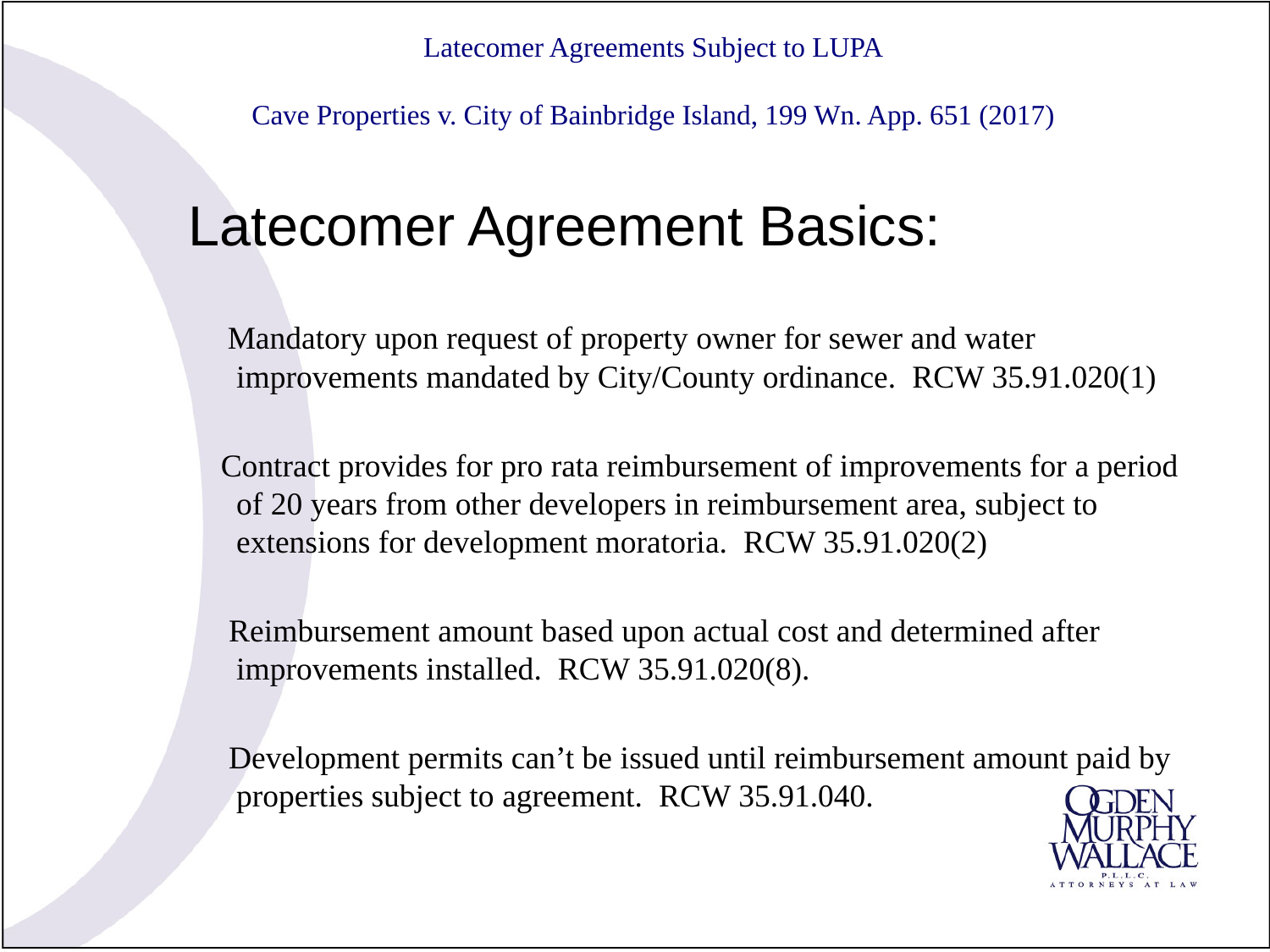

# Latecomer Agreements Subject to LUPA Cave Properties v. City of Bainbridge Island, 199 Wn. App. 651 (2017)
Latecomer Agreement Basics:

    Mandatory upon request of property owner for sewer and water improvements mandated by City/County ordinance.  RCW 35.91.020(1)

    Contract provides for pro rata reimbursement of improvements for a period of 20 years from other developers in reimbursement area, subject to extensions for development moratoria.  RCW 35.91.020(2)

     Reimbursement amount based upon actual cost and determined after improvements installed.  RCW 35.91.020(8).

     Development permits can’t be issued until reimbursement amount paid by properties subject to agreement.  RCW 35.91.040.